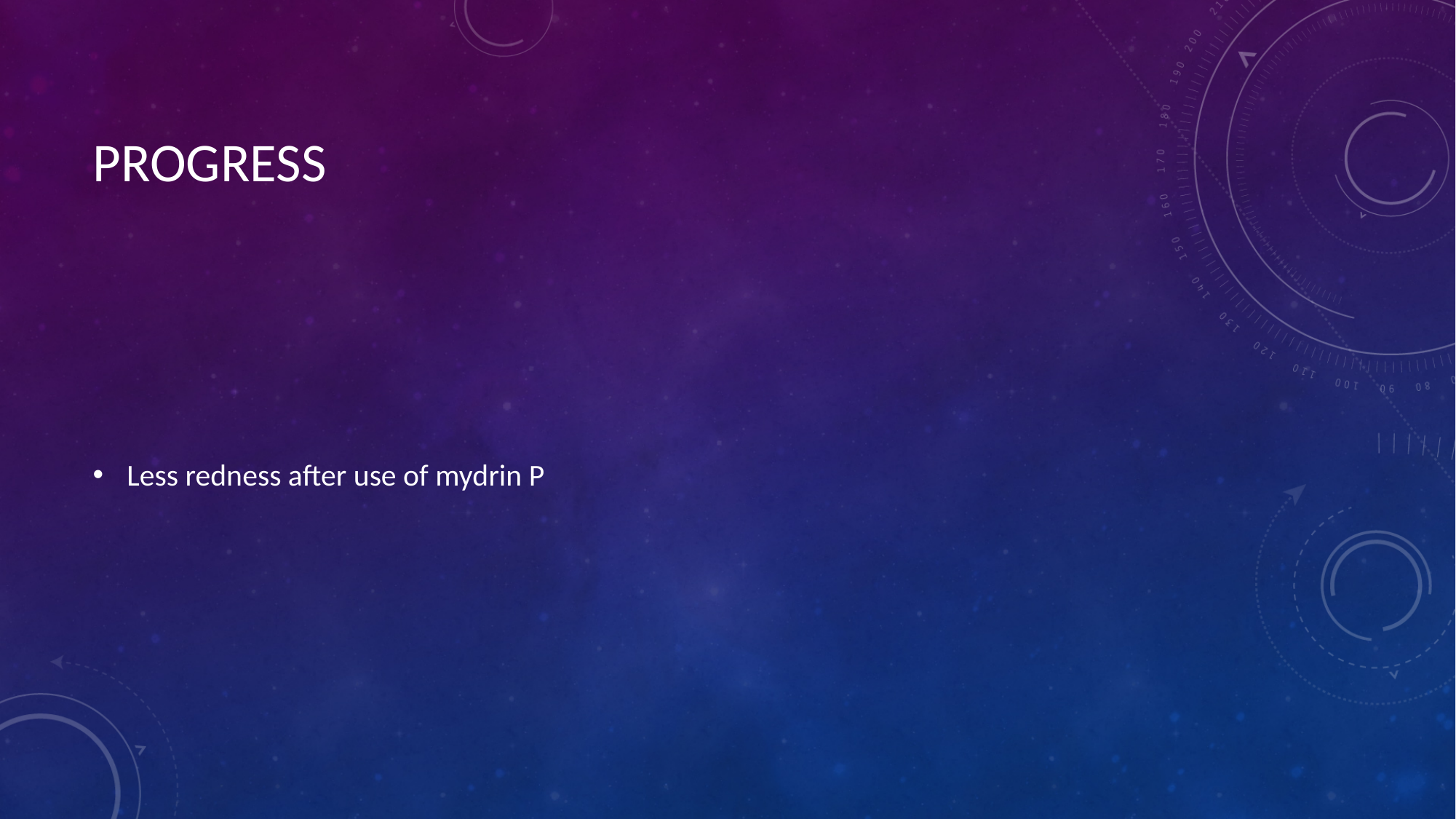

# progress
Less redness after use of mydrin P